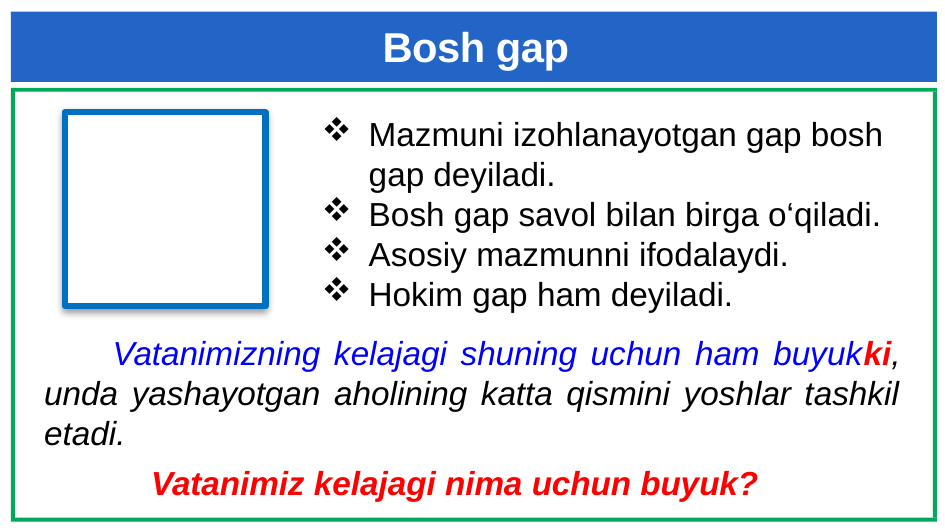

# Bosh gap
Mazmuni izohlanayotgan gap bosh gap deyiladi.
Bosh gap savol bilan birga o‘qiladi.
Asosiy mazmunni ifodalaydi.
Hokim gap ham deyiladi.

     Vatanimizning kelajagi shuning uchun ham buyukki, unda yashayotgan aholining katta qismini yoshlar tashkil etadi.
Vatanimiz kelajagi nima uchun buyuk?